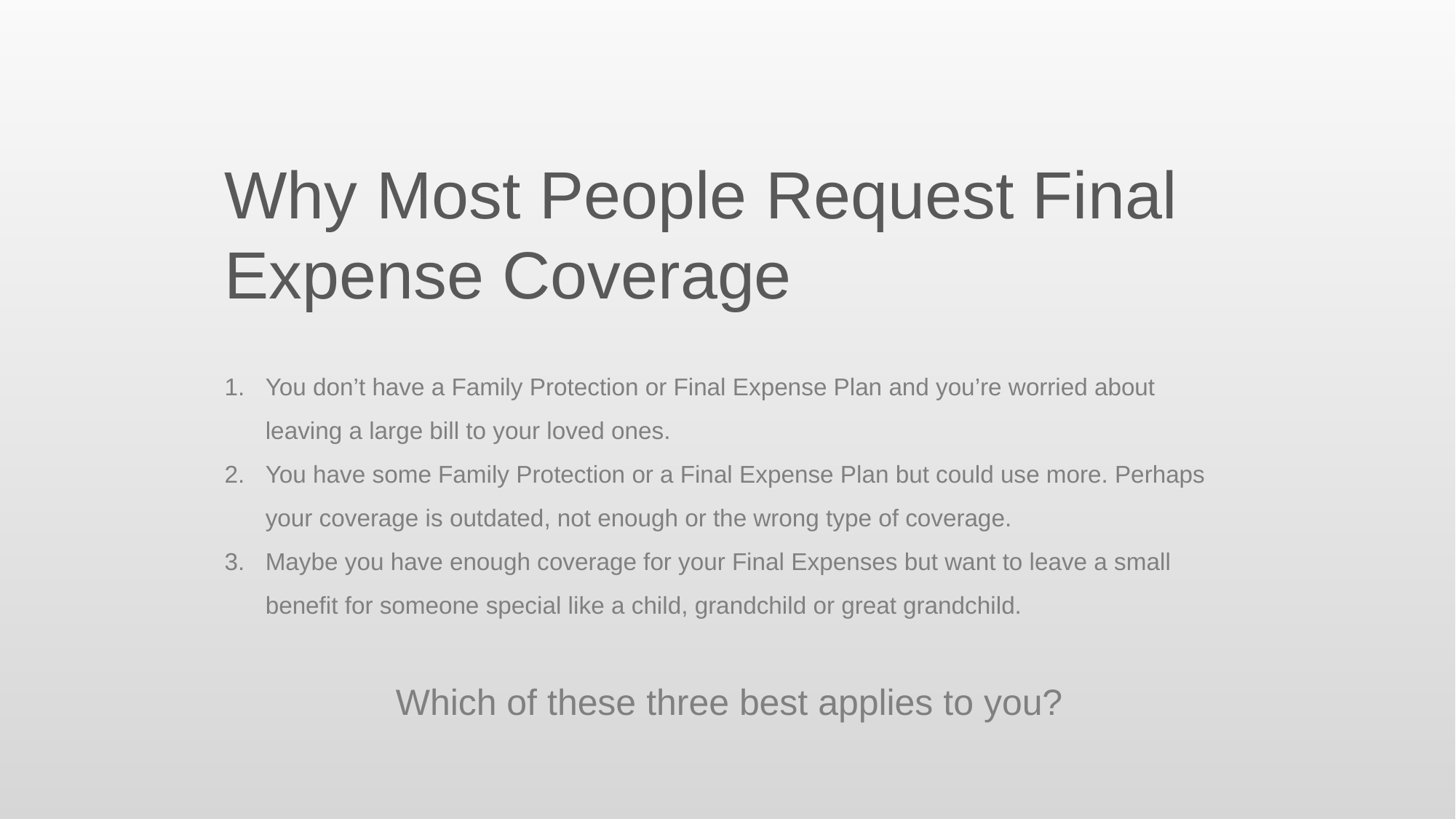

Why Most People Request Final Expense Coverage
You don’t have a Family Protection or Final Expense Plan and you’re worried about leaving a large bill to your loved ones.
You have some Family Protection or a Final Expense Plan but could use more. Perhaps your coverage is outdated, not enough or the wrong type of coverage.
Maybe you have enough coverage for your Final Expenses but want to leave a small benefit for someone special like a child, grandchild or great grandchild.

Which of these three best applies to you?